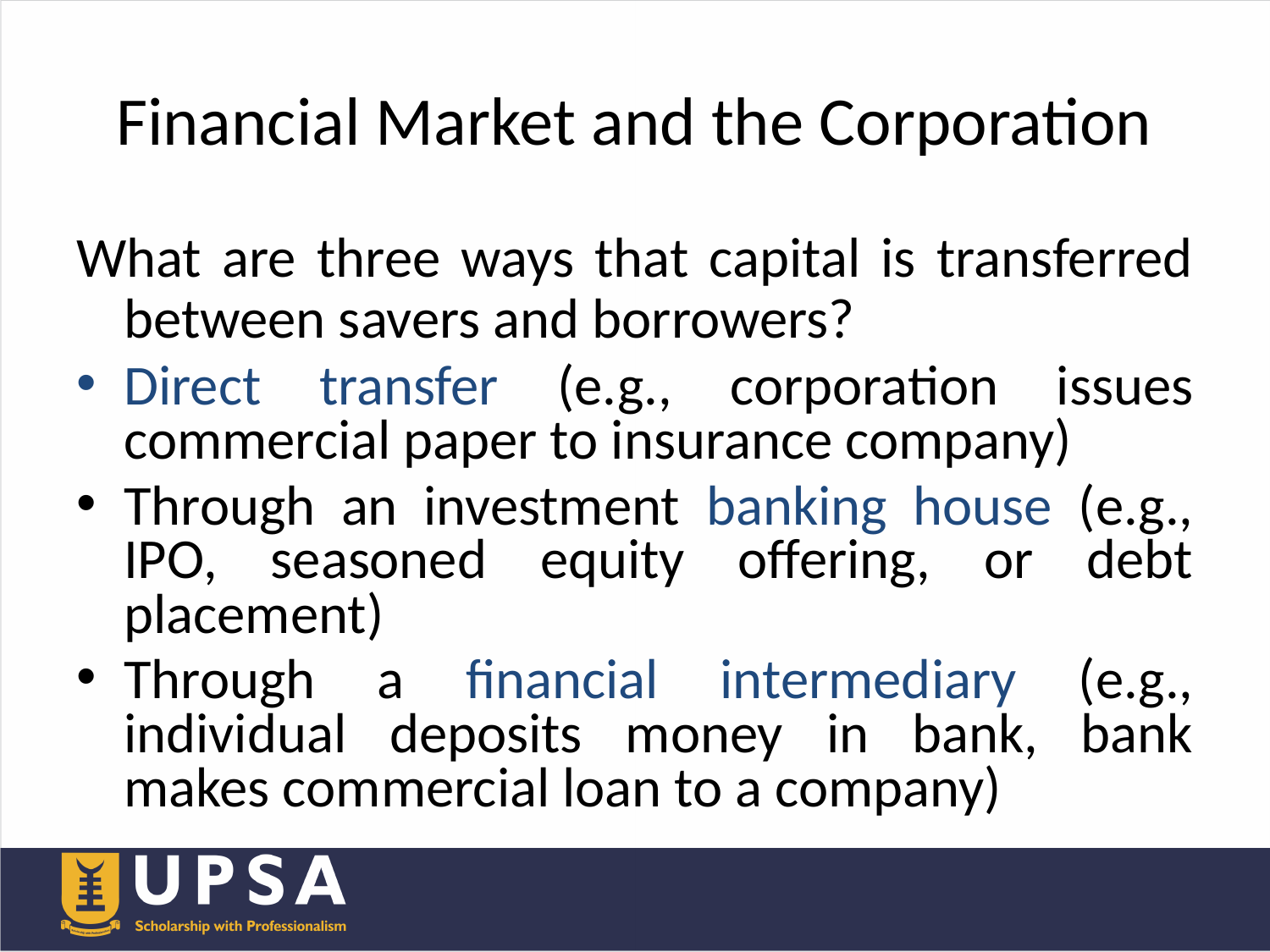

# Financial Market and the Corporation
What are three ways that capital is transferred between savers and borrowers?
Direct transfer (e.g., corporation issues commercial paper to insurance company)
Through an investment banking house (e.g., IPO, seasoned equity offering, or debt placement)
Through a financial intermediary (e.g., individual deposits money in bank, bank makes commercial loan to a company)